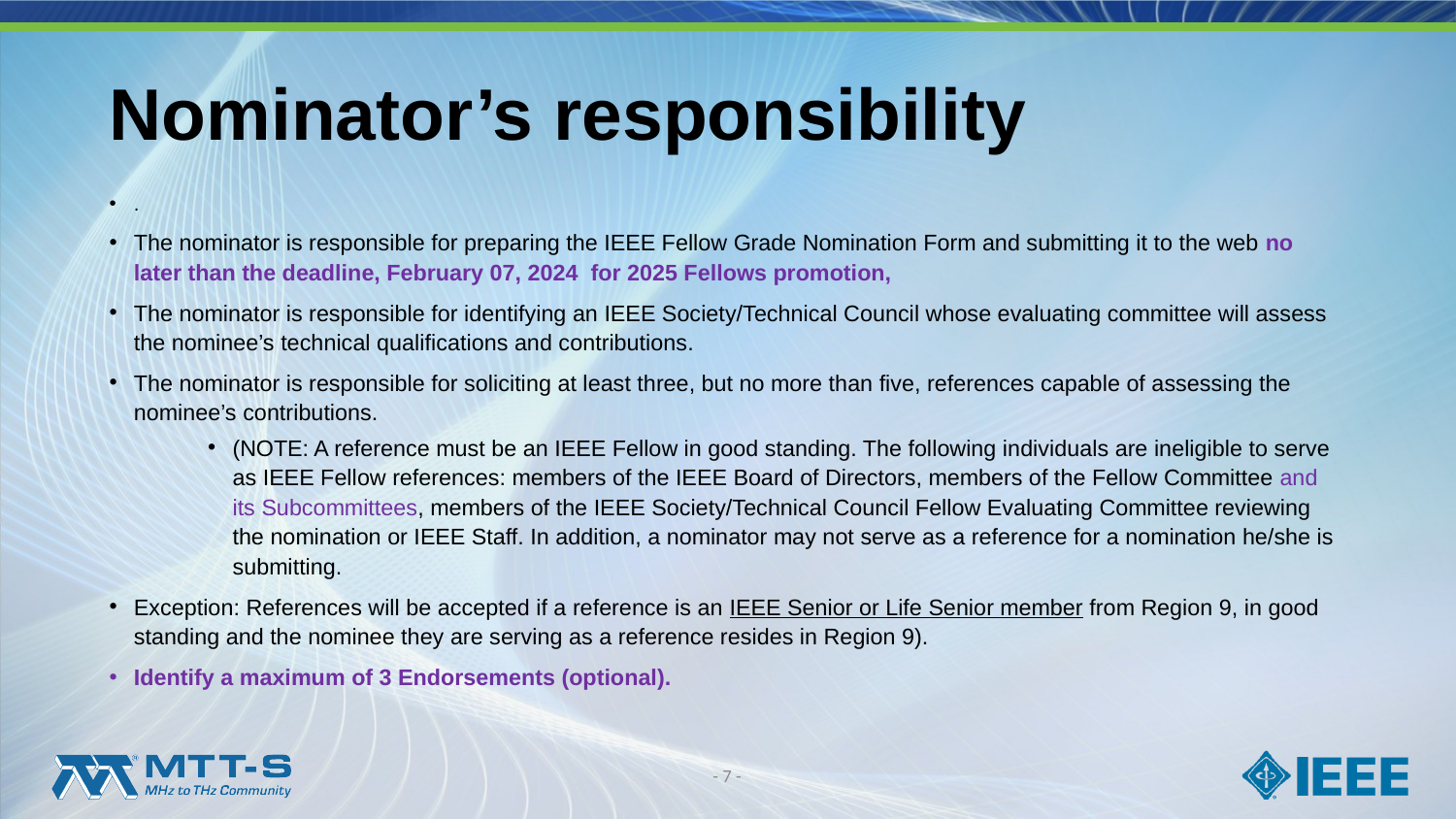

# Nominator’s responsibility
.
The nominator is responsible for preparing the IEEE Fellow Grade Nomination Form and submitting it to the web no later than the deadline, February 07, 2024  for 2025 Fellows promotion,
The nominator is responsible for identifying an IEEE Society/Technical Council whose evaluating committee will assess the nominee’s technical qualifications and contributions.
The nominator is responsible for soliciting at least three, but no more than five, references capable of assessing the nominee’s contributions.
(NOTE: A reference must be an IEEE Fellow in good standing. The following individuals are ineligible to serve as IEEE Fellow references: members of the IEEE Board of Directors, members of the Fellow Committee and its Subcommittees, members of the IEEE Society/Technical Council Fellow Evaluating Committee reviewing the nomination or IEEE Staff. In addition, a nominator may not serve as a reference for a nomination he/she is submitting.
Exception: References will be accepted if a reference is an IEEE Senior or Life Senior member from Region 9, in good standing and the nominee they are serving as a reference resides in Region 9).
Identify a maximum of 3 Endorsements (optional).

- 7 -